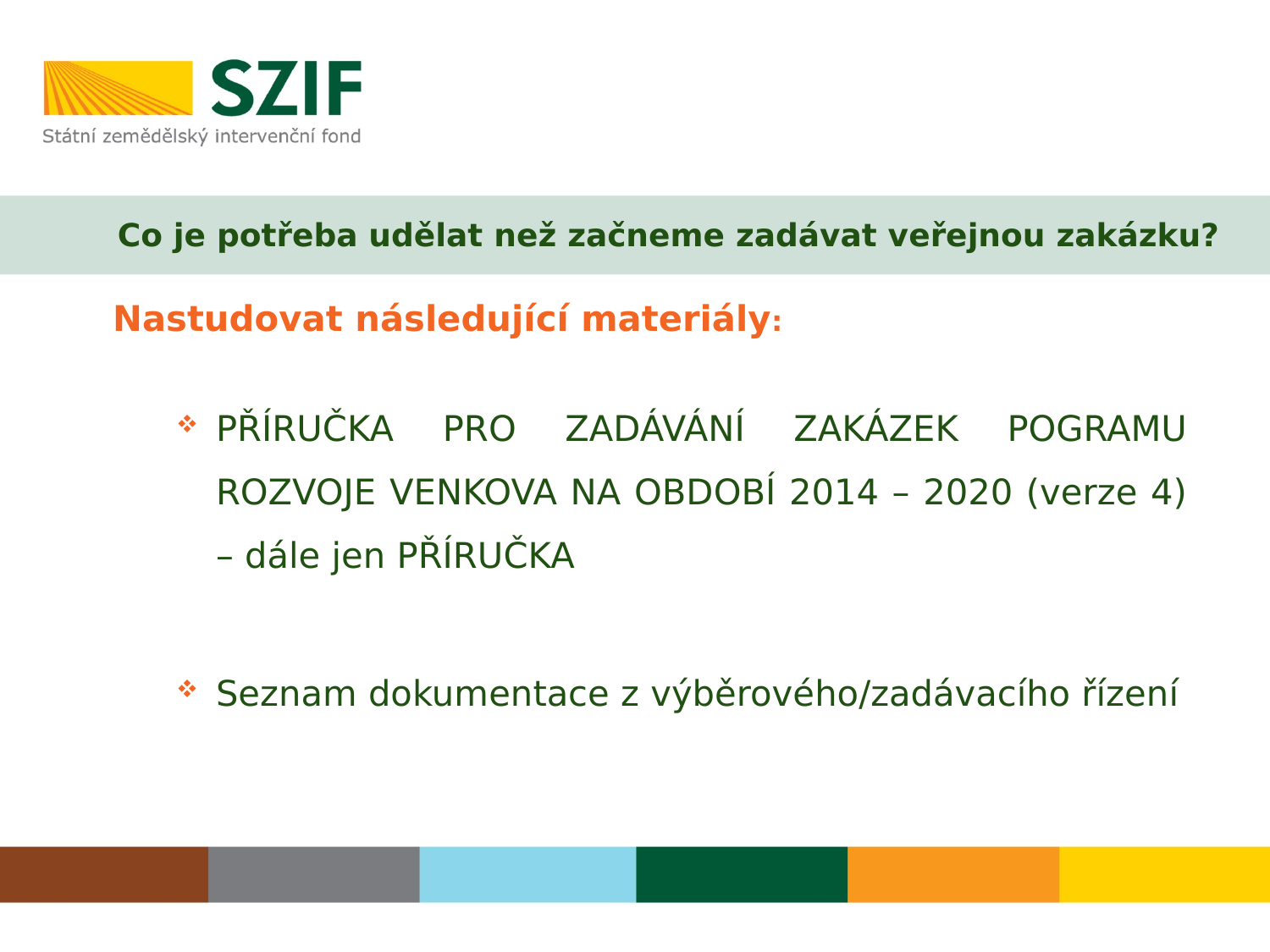

# Co je potřeba udělat než začneme zadávat veřejnou zakázku?
Nastudovat následující materiály:

PŘÍRUČKA PRO ZADÁVÁNÍ ZAKÁZEK POGRAMU ROZVOJE VENKOVA NA OBDOBÍ 2014 – 2020 (verze 4) – dále jen PŘÍRUČKA

Seznam dokumentace z výběrového/zadávacího řízení